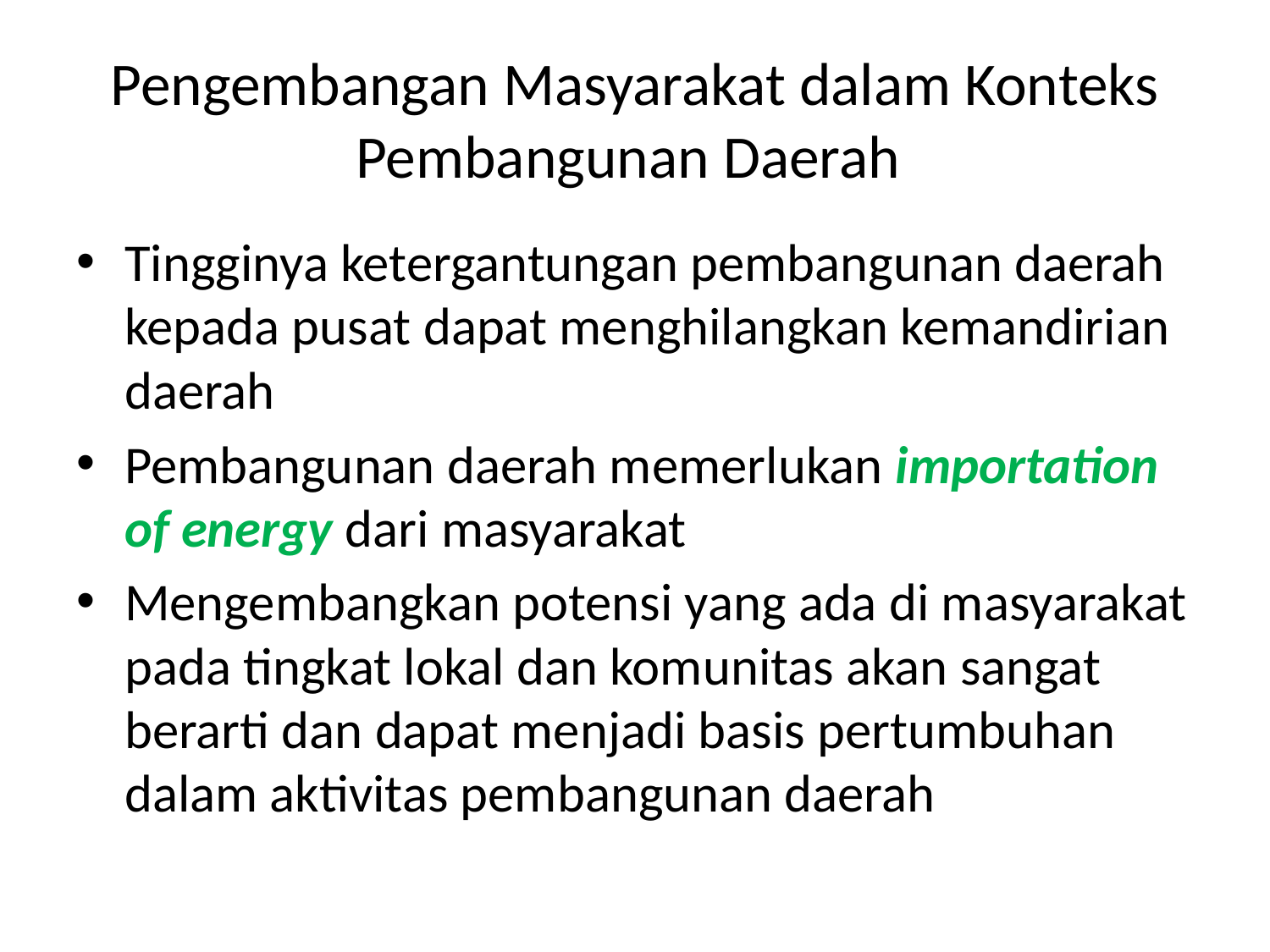

# Pengembangan Masyarakat dalam Konteks Pembangunan Daerah
Tingginya ketergantungan pembangunan daerah kepada pusat dapat menghilangkan kemandirian daerah
Pembangunan daerah memerlukan importation of energy dari masyarakat
Mengembangkan potensi yang ada di masyarakat pada tingkat lokal dan komunitas akan sangat berarti dan dapat menjadi basis pertumbuhan dalam aktivitas pembangunan daerah